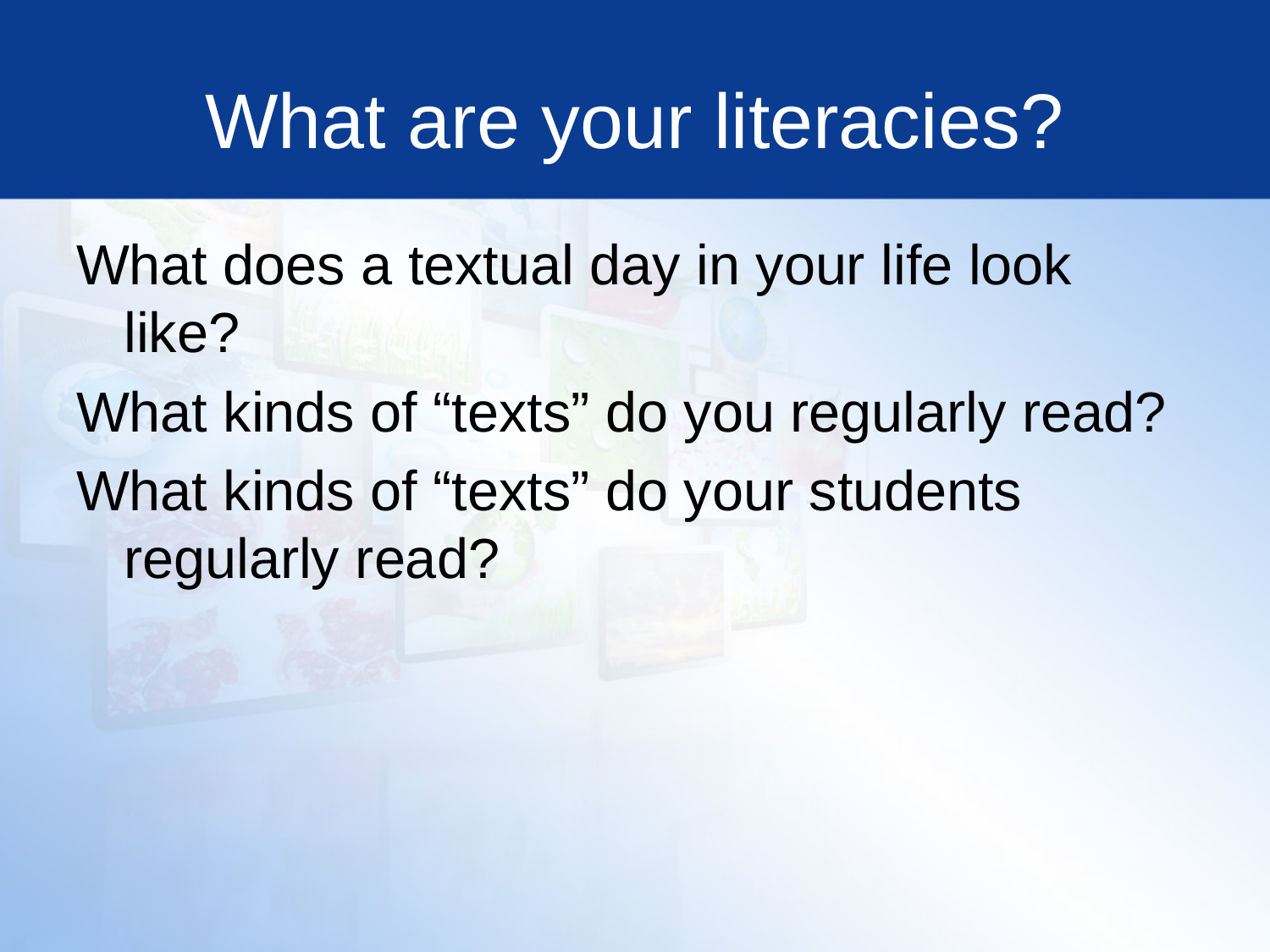

# What are your literacies?
What does a textual day in your life look like?
What kinds of “texts” do you regularly read?
What kinds of “texts” do your students regularly read?